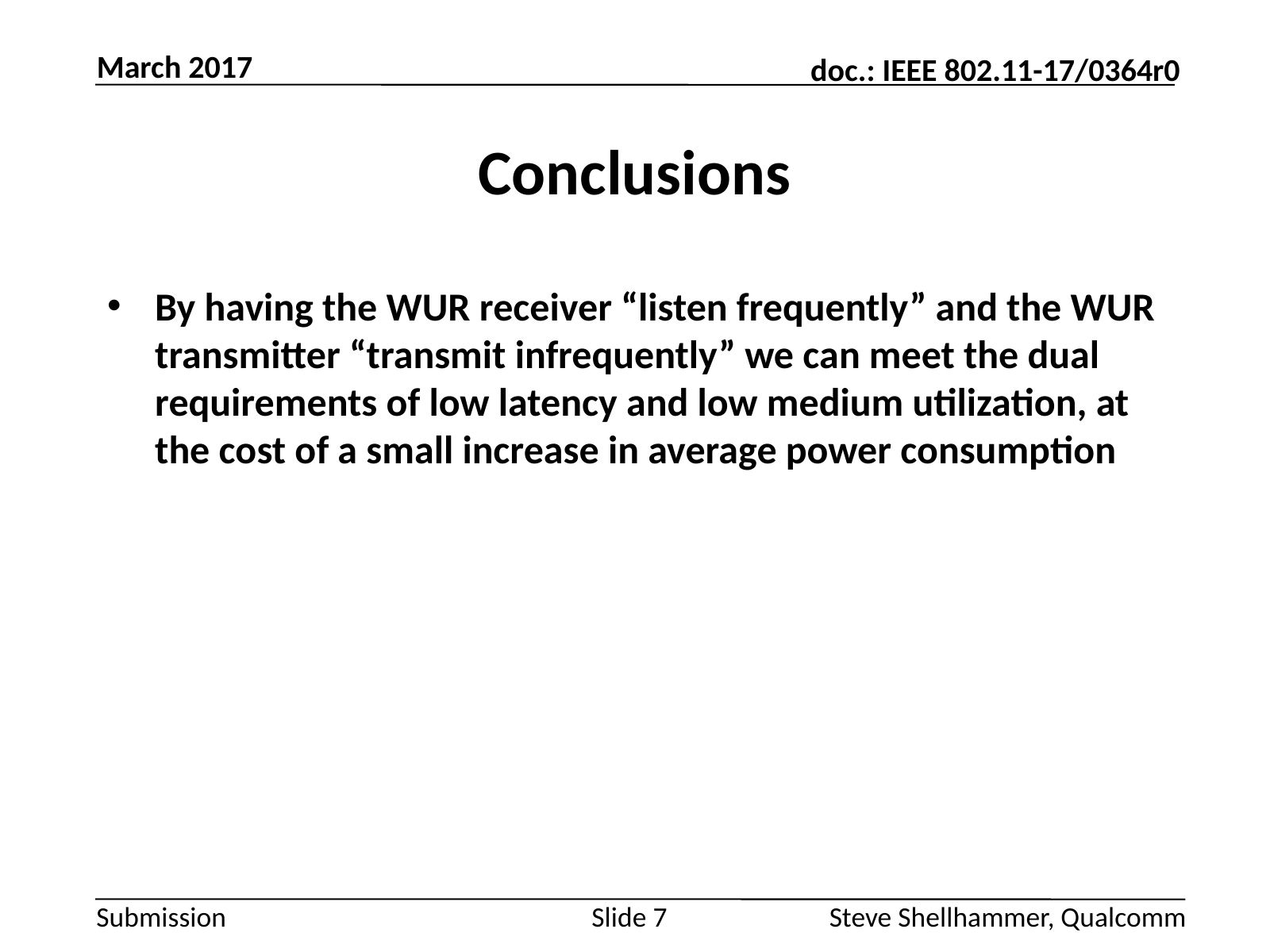

March 2017
# Conclusions
By having the WUR receiver “listen frequently” and the WUR transmitter “transmit infrequently” we can meet the dual requirements of low latency and low medium utilization, at the cost of a small increase in average power consumption

Slide 7
Steve Shellhammer, Qualcomm